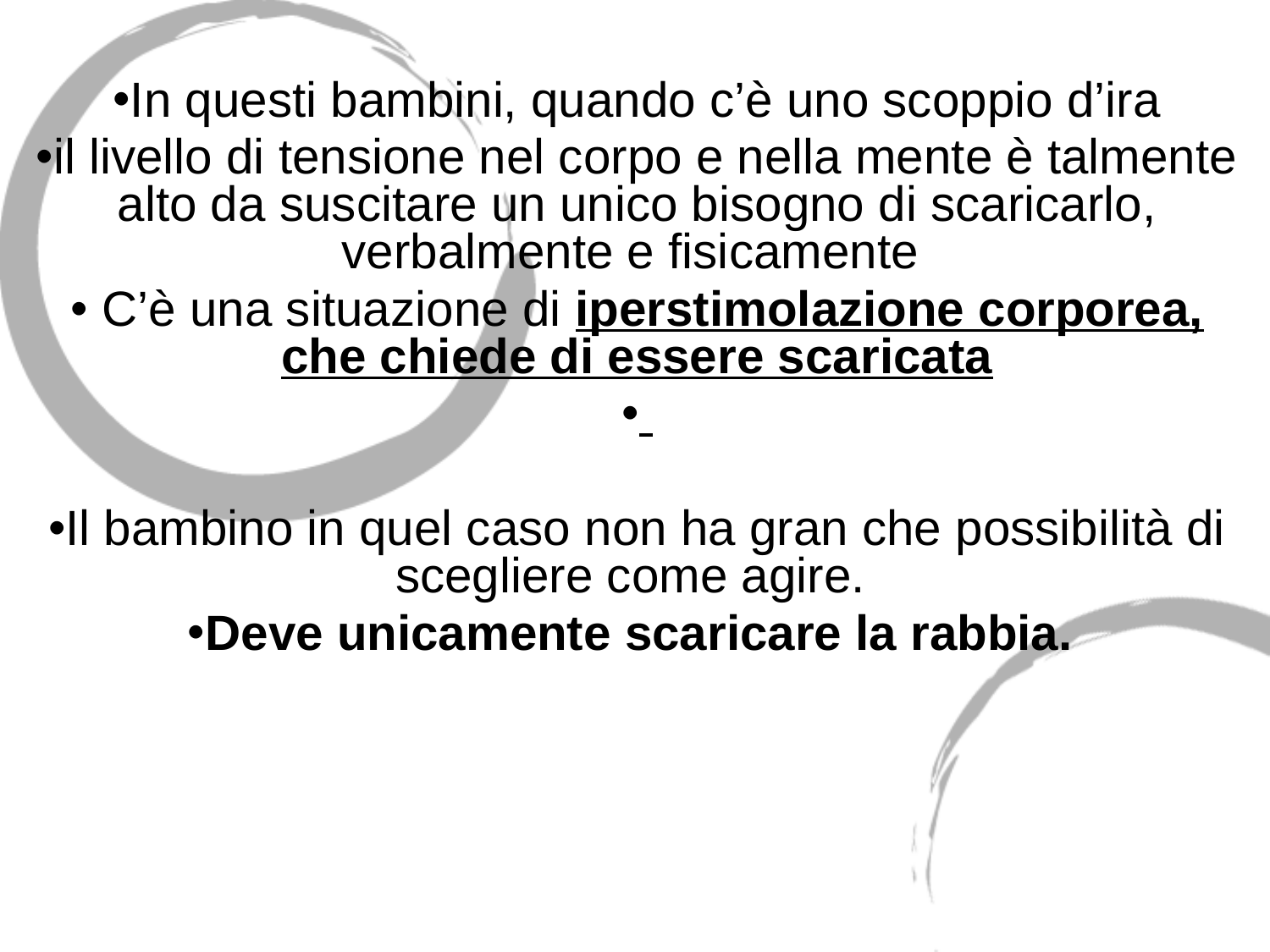

In questi bambini, quando c’è uno scoppio d’ira
il livello di tensione nel corpo e nella mente è talmente alto da suscitare un unico bisogno di scaricarlo, verbalmente e fisicamente
 C’è una situazione di iperstimolazione corporea, che chiede di essere scaricata

Il bambino in quel caso non ha gran che possibilità di scegliere come agire.
Deve unicamente scaricare la rabbia.